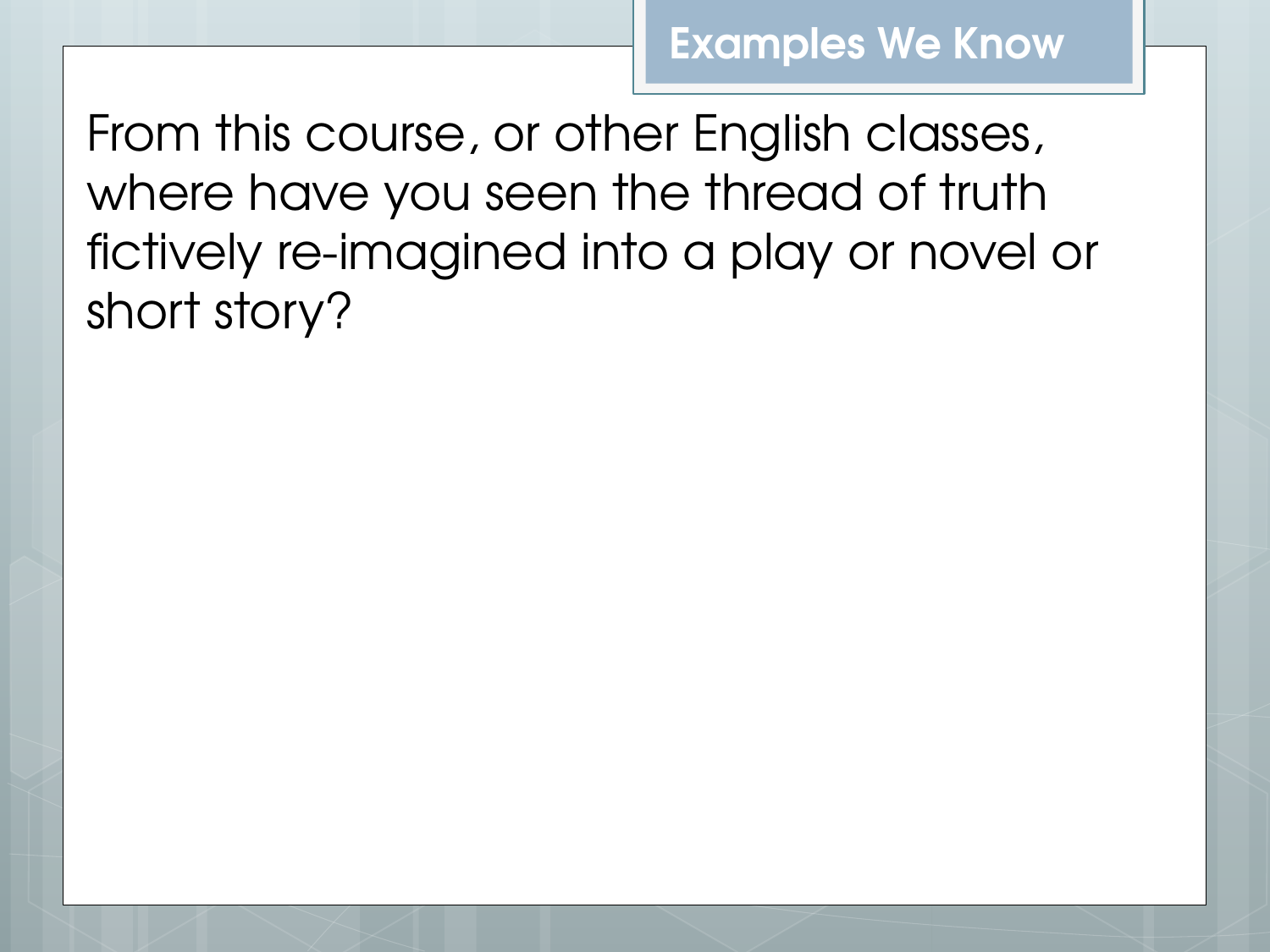

Examples We Know
From this course, or other English classes, where have you seen the thread of truth fictively re-imagined into a play or novel or short story?